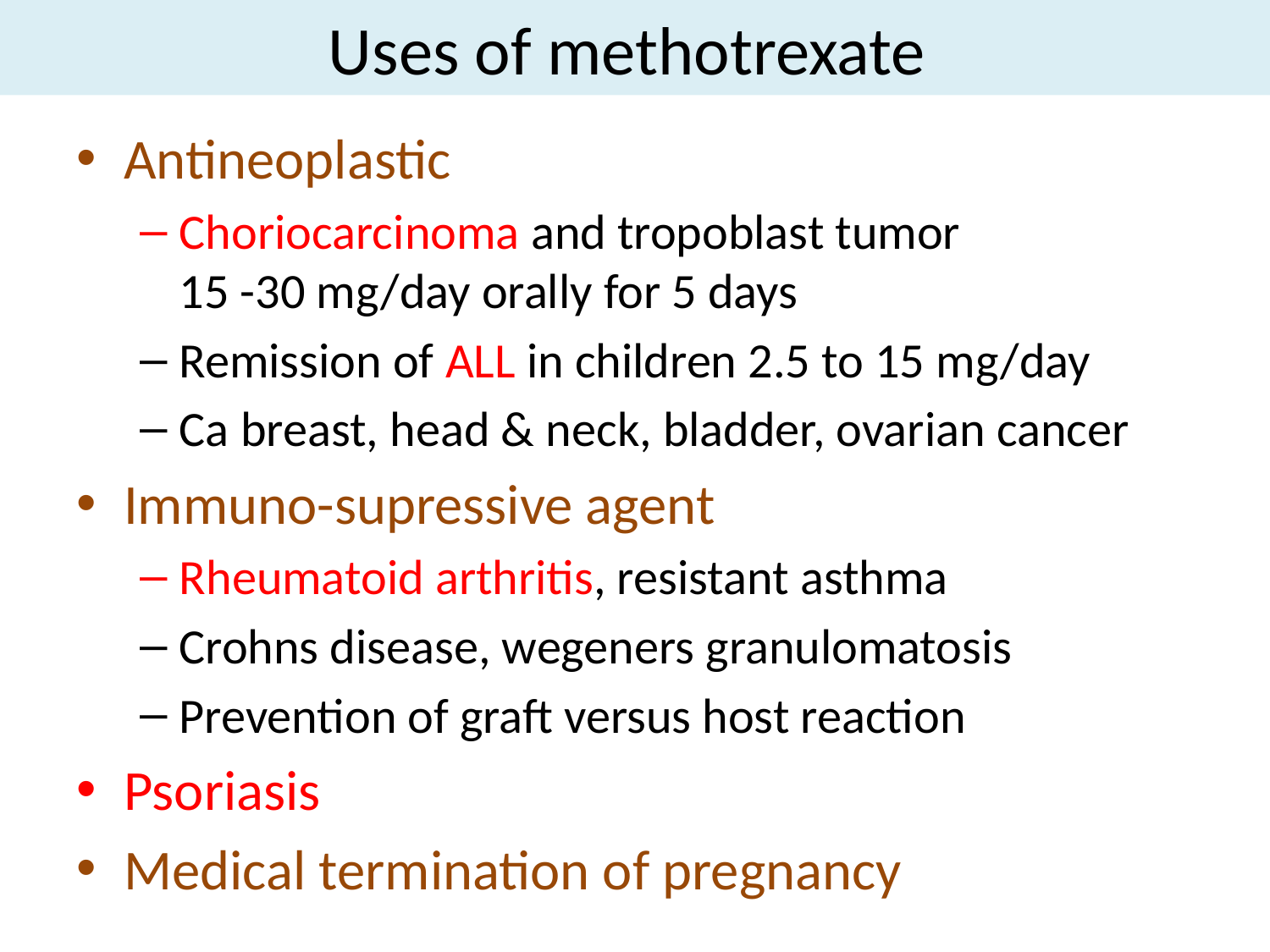

# Uses of methotrexate
Antineoplastic
Choriocarcinoma and tropoblast tumor                 15 -30 mg/day orally for 5 days
Remission of ALL in children 2.5 to 15 mg/day
Ca breast, head & neck, bladder, ovarian cancer
Immuno-supressive agent
Rheumatoid arthritis, resistant asthma
Crohns disease, wegeners granulomatosis
Prevention of graft versus host reaction
Psoriasis
Medical termination of pregnancy